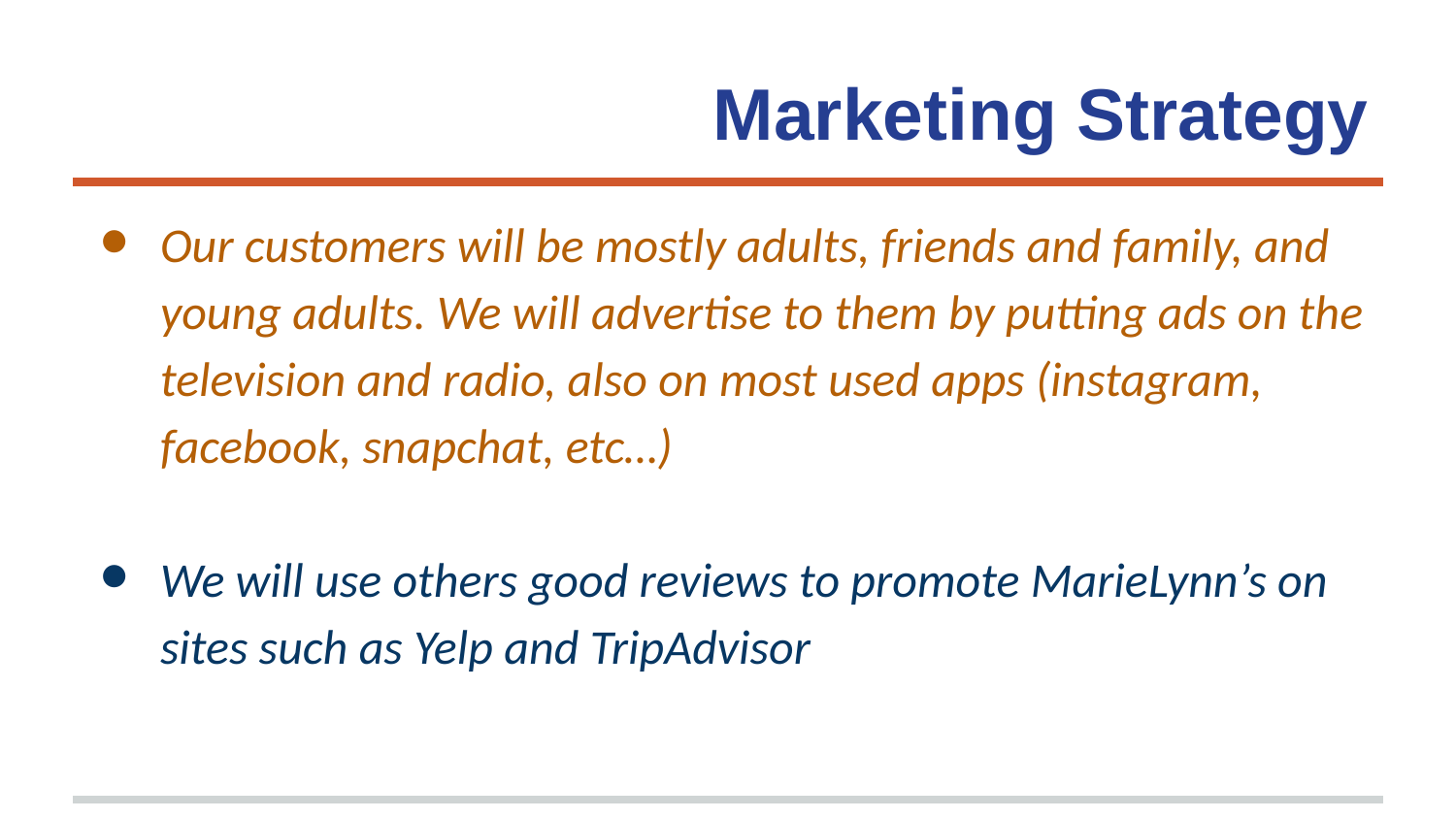

# Marketing Strategy
Our customers will be mostly adults, friends and family, and young adults. We will advertise to them by putting ads on the television and radio, also on most used apps (instagram, facebook, snapchat, etc…)

We will use others good reviews to promote MarieLynn’s on sites such as Yelp and TripAdvisor